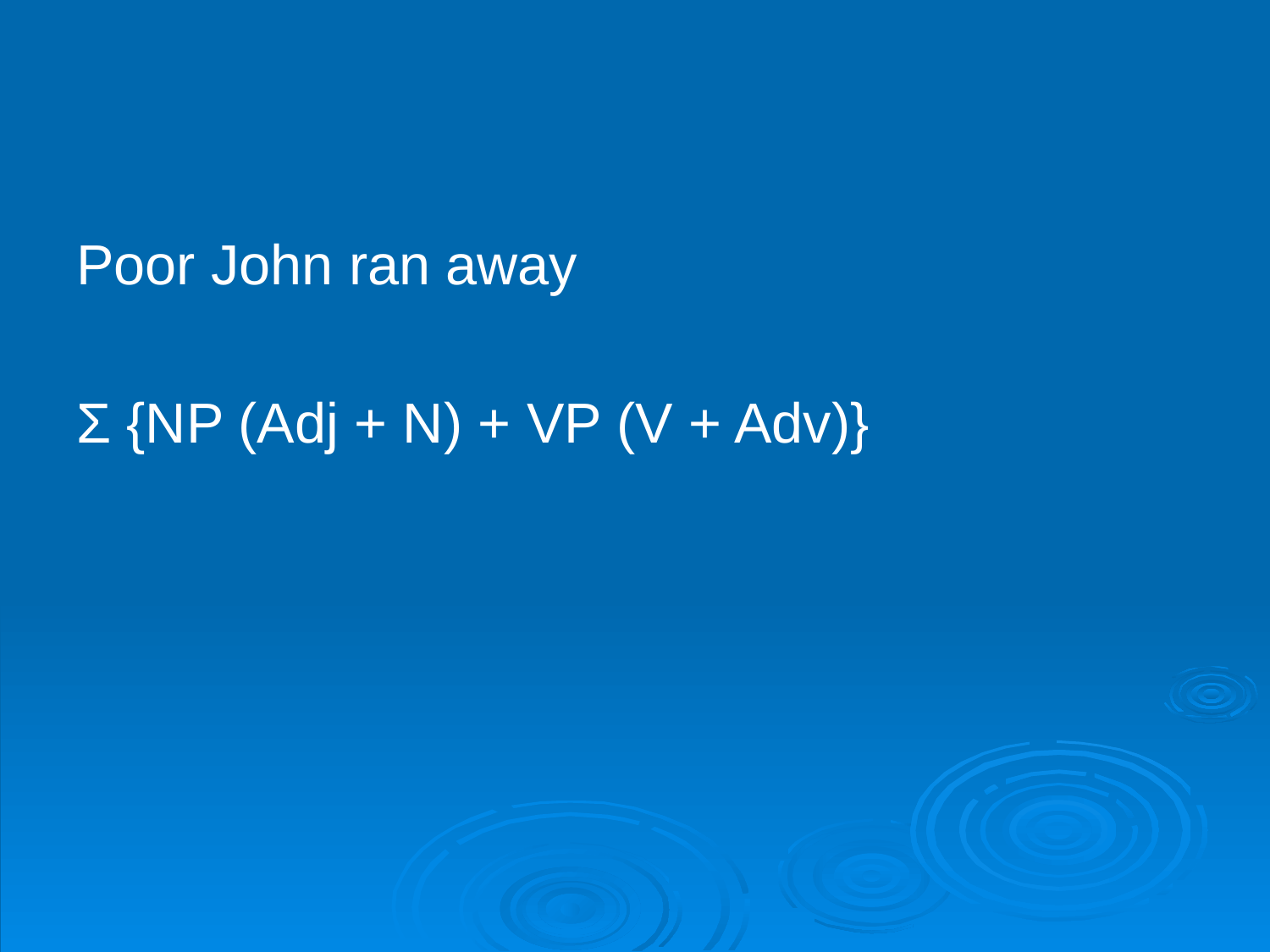

Poor John ran away

Σ {NP (Adj + N) + VP (V + Adv)}